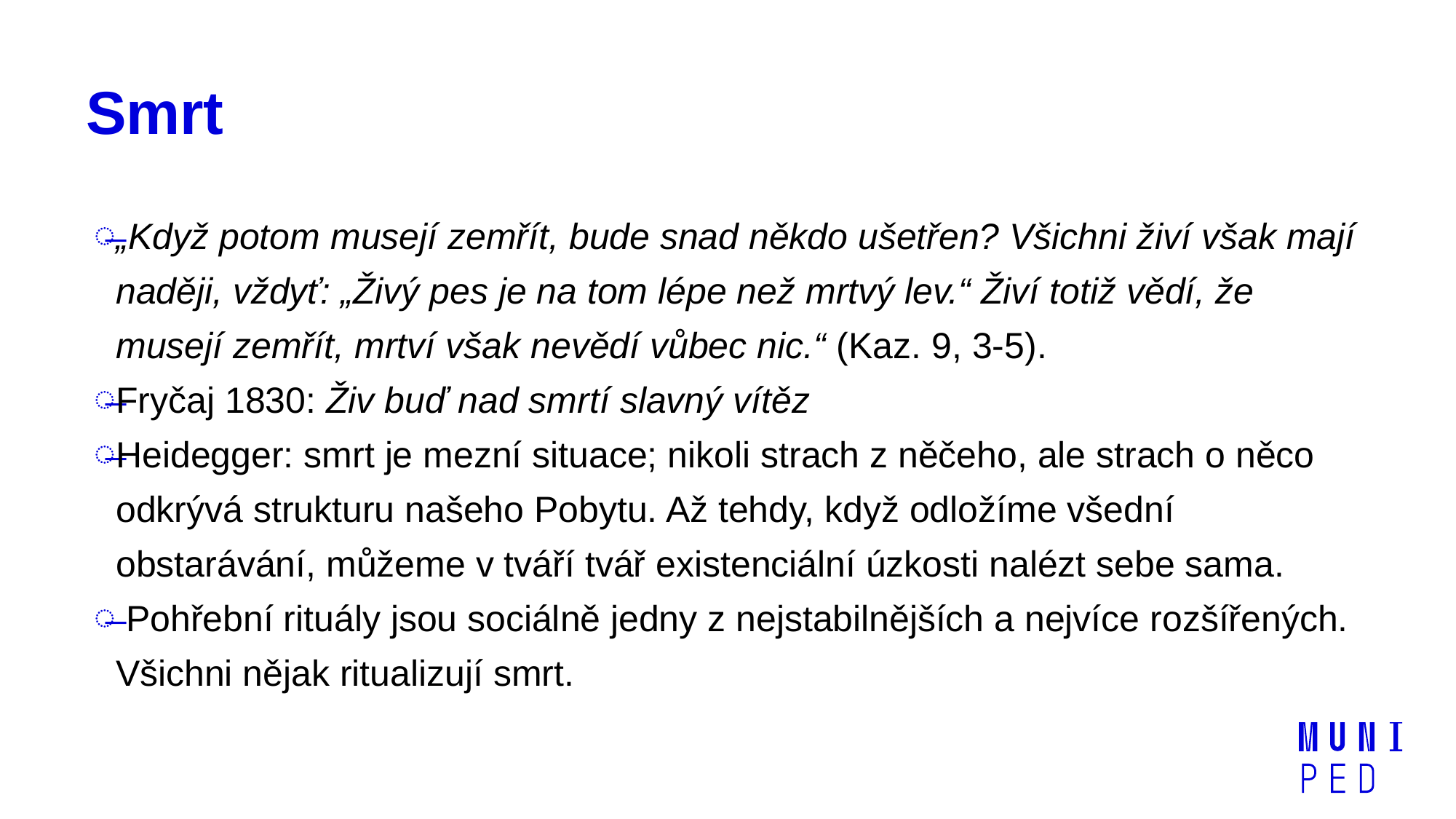

# Smrt
„Když potom musejí zemřít, bude snad někdo ušetřen? Všichni živí však mají naději, vždyť: „Živý pes je na tom lépe než mrtvý lev.“ Živí totiž vědí, že musejí zemřít, mrtví však nevědí vůbec nic.“ (Kaz. 9, 3-5).
Fryčaj 1830: Živ buď nad smrtí slavný vítěz
Heidegger: smrt je mezní situace; nikoli strach z něčeho, ale strach o něco odkrývá strukturu našeho Pobytu. Až tehdy, když odložíme všední obstarávání, můžeme v tváří tvář existenciální úzkosti nalézt sebe sama.
 Pohřební rituály jsou sociálně jedny z nejstabilnějších a nejvíce rozšířených. Všichni nějak ritualizují smrt.